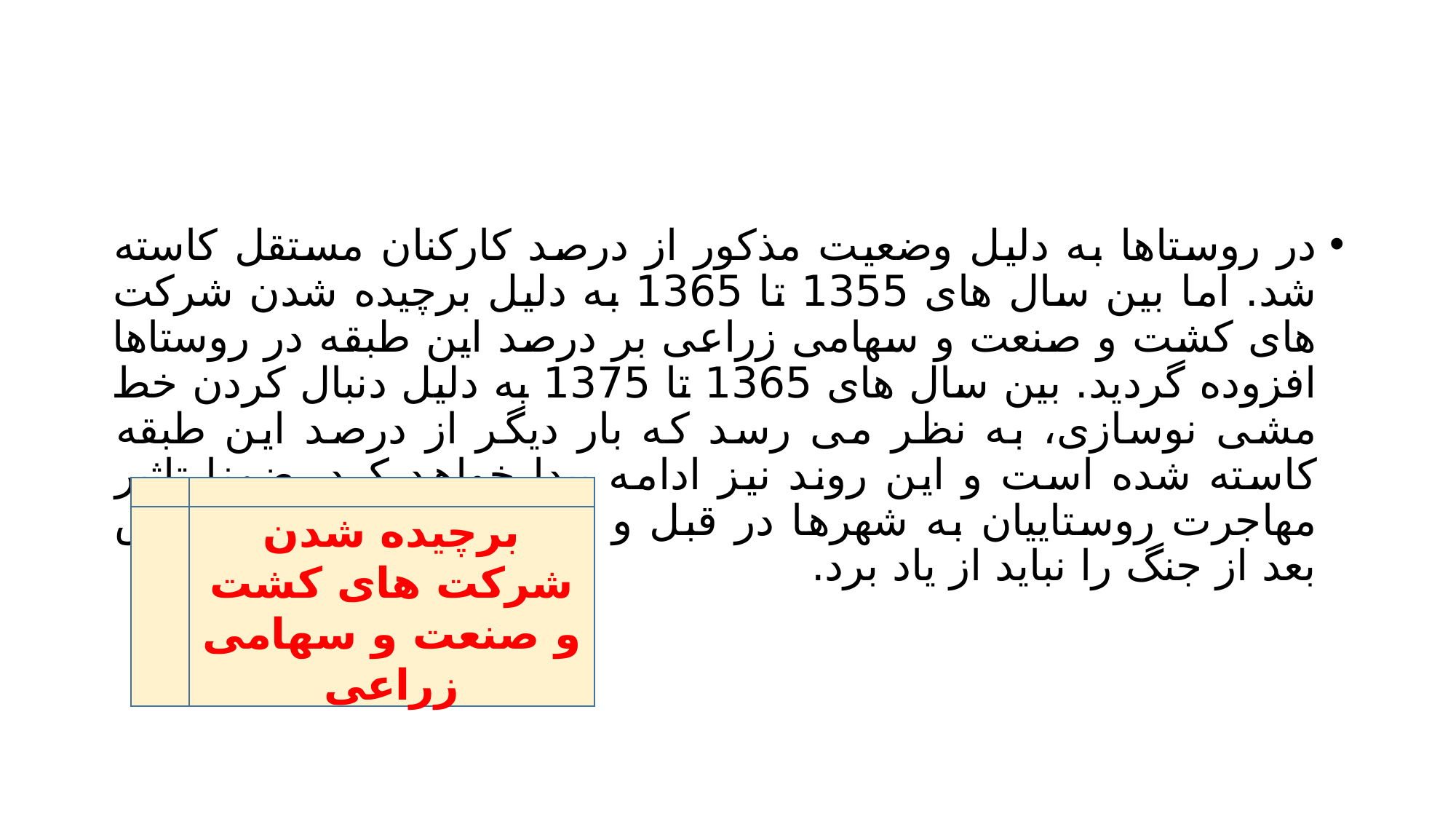

#
در روستاها به دلیل وضعیت مذکور از درصد کارکنان مستقل کاسته شد. اما بین سال های 1355 تا 1365 به دلیل برچیده شدن شرکت های کشت و صنعت و سهامی زراعی بر درصد این طبقه در روستاها افزوده گردید. بین سال های 1365 تا 1375 به دلیل دنبال کردن خط مشی نوسازی، به نظر می رسد که بار دیگر از درصد این طبقه کاسته شده است و این روند نیز ادامه پیدا خواهد کرد. ضمنا تاثیر مهاجرت روستاییان به شهرها در قبل و بعد از انقلاب و به خصوص بعد از جنگ را نباید از یاد برد.
برچیده شدن شرکت های کشت و صنعت و سهامی زراعی